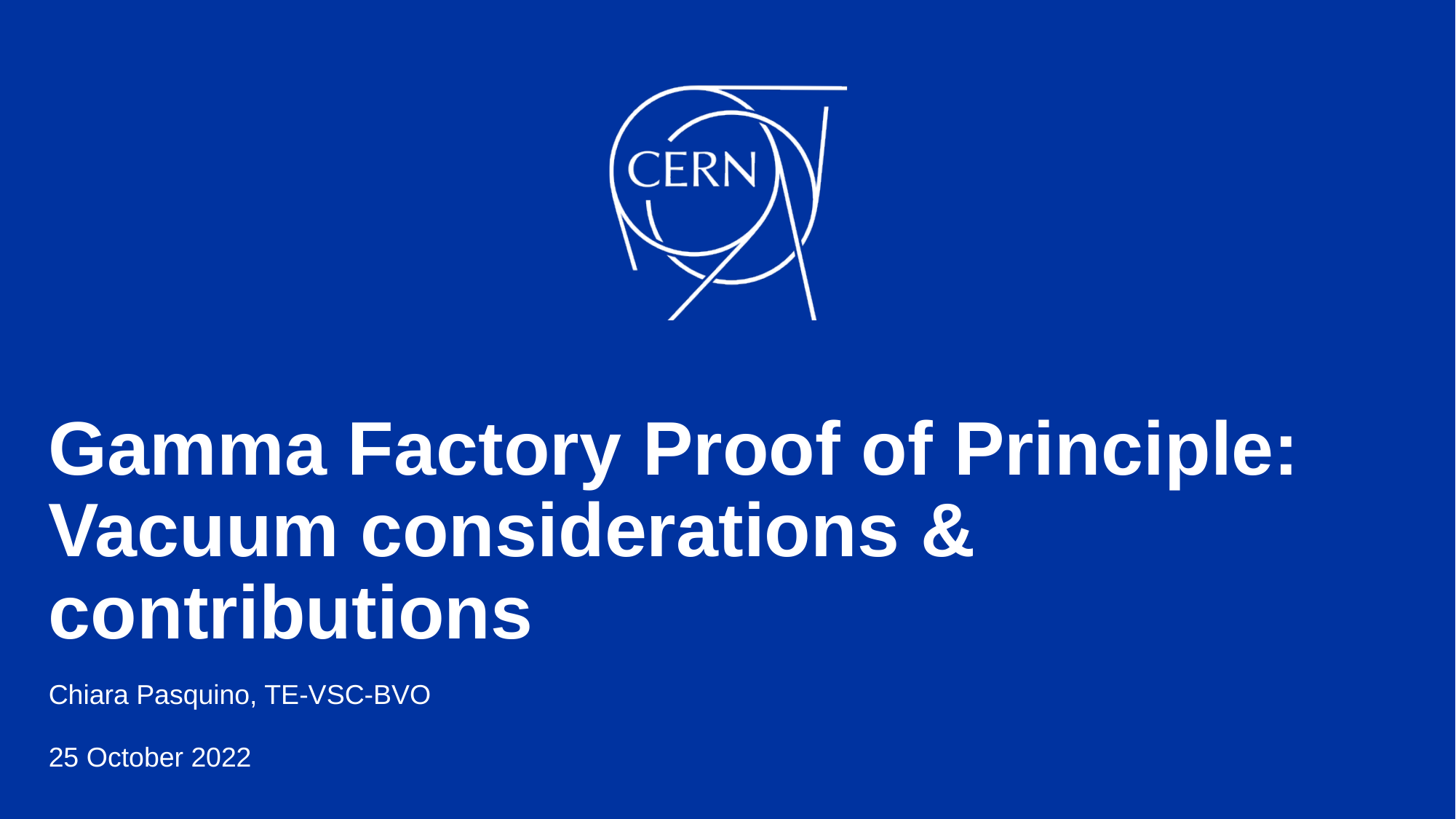

# Gamma Factory Proof of Principle: Vacuum considerations & contributions
Chiara Pasquino, TE-VSC-BVO
25 October 2022